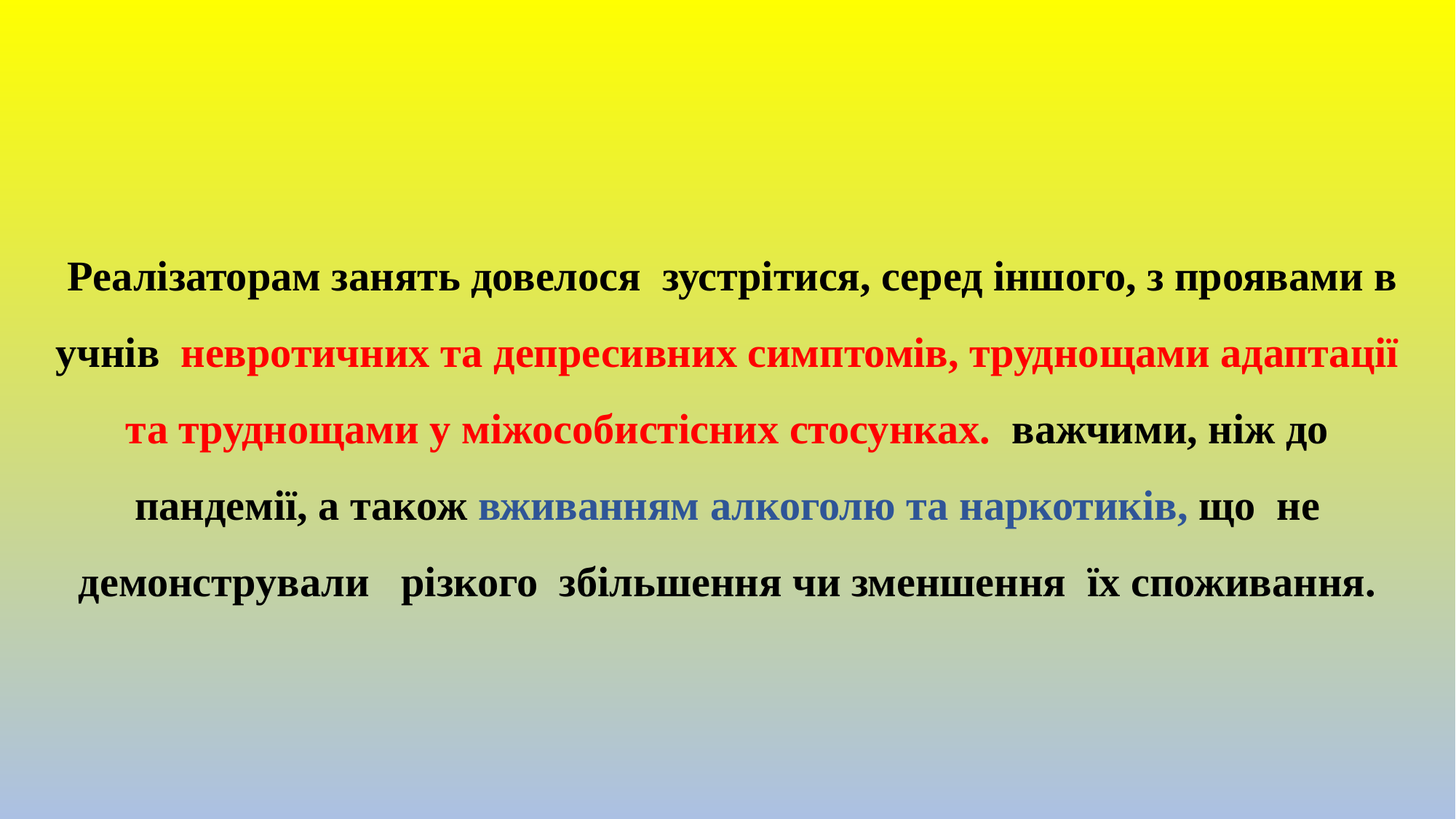

# Реалізаторам занять довелося  зустрітися, серед іншого, з проявами в учнів  невротичних та депресивних симптомів, труднощами адаптації та труднощами у міжособистісних стосунках.  важчими, ніж до пандемії, а також вживанням алкоголю та наркотиків, що  не демонстрували   різкого  збільшення чи зменшення  їх споживання.